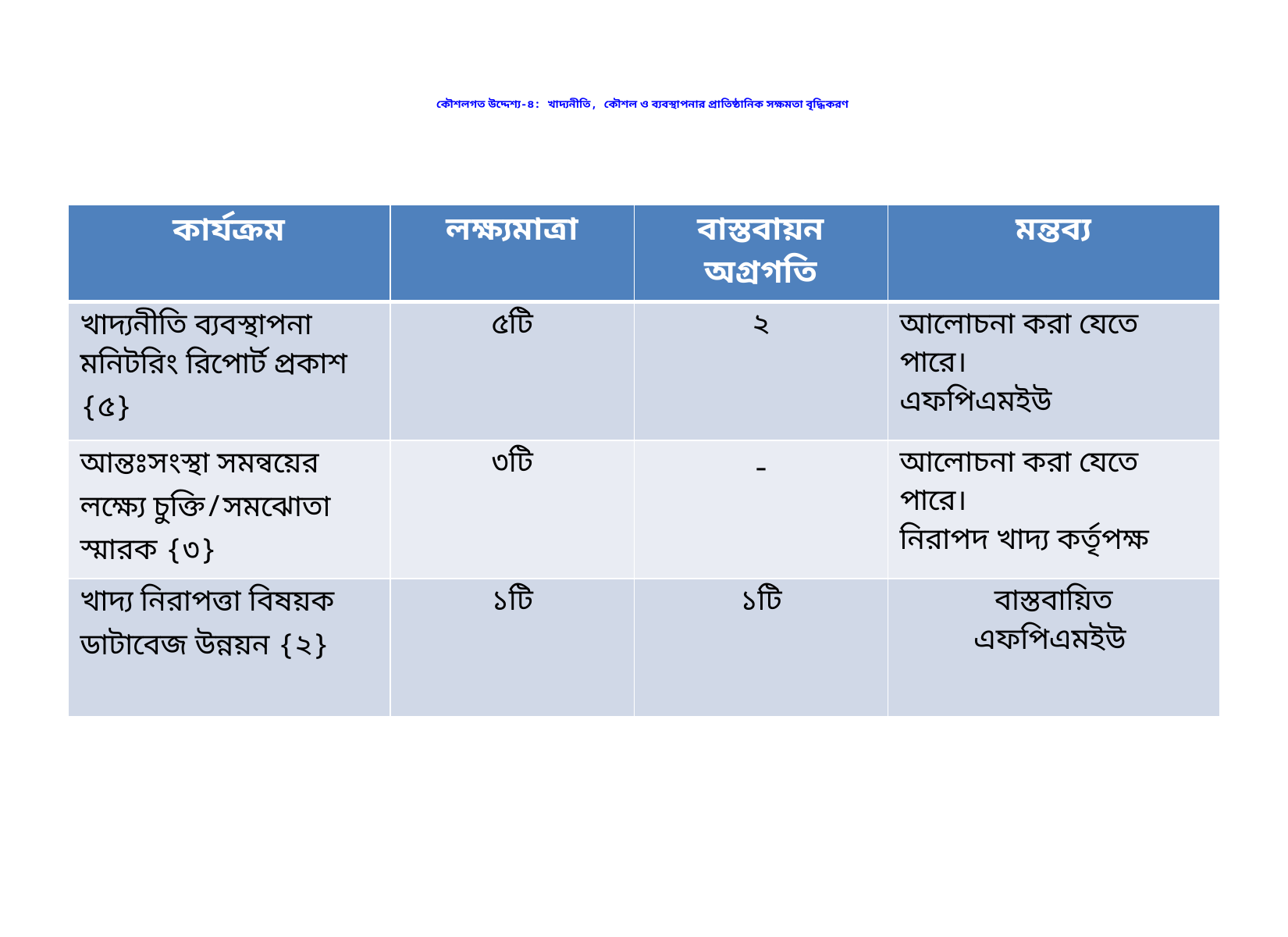

# কৌশলগত উদ্দেশ্য-৪: খাদ্যনীতি, কৌশল ও ব্যবস্থাপনার প্রাতিষ্ঠানিক সক্ষমতা বৃদ্ধিকরণ
| কার্যক্রম | লক্ষ্যমাত্রা | বাস্তবায়ন অগ্রগতি | মন্তব্য |
| --- | --- | --- | --- |
| খাদ্যনীতি ব্যবস্থাপনা মনিটরিং রিপোর্ট প্রকাশ {৫} | ৫টি | ২ | আলোচনা করা যেতে পারে। এফপিএমইউ |
| আন্তঃসংস্থা সমন্বয়ের লক্ষ্যে চুক্তি/সমঝোতা স্মারক {৩} | ৩টি | - | আলোচনা করা যেতে পারে। নিরাপদ খাদ্য কর্তৃপক্ষ |
| খাদ্য নিরাপত্তা বিষয়ক ডাটাবেজ উন্নয়ন {২} | ১টি | ১টি | বাস্তবায়িত এফপিএমইউ |